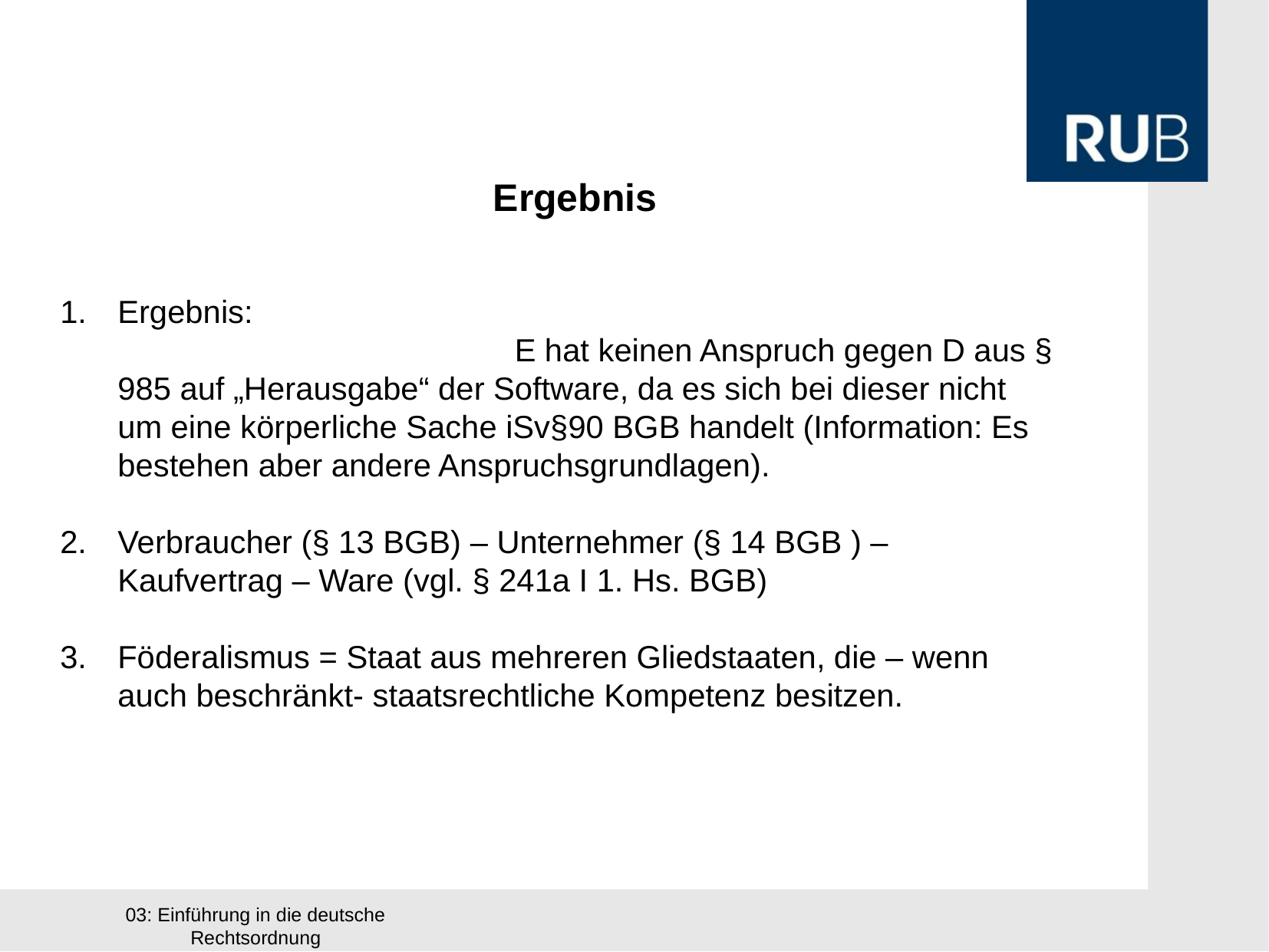

Ergebnis
Ergebnis:                                                                                                                                        E hat keinen Anspruch gegen D aus § 985 auf „Herausgabe“ der Software, da es sich bei dieser nicht um eine körperliche Sache iSv§90 BGB handelt (Information: Es bestehen aber andere Anspruchsgrundlagen).

Verbraucher (§ 13 BGB) – Unternehmer (§ 14 BGB ) – Kaufvertrag – Ware (vgl. § 241a I 1. Hs. BGB)

Föderalismus = Staat aus mehreren Gliedstaaten, die – wenn auch beschränkt- staatsrechtliche Kompetenz besitzen.
03: Einführung in die deutsche Rechtsordnung